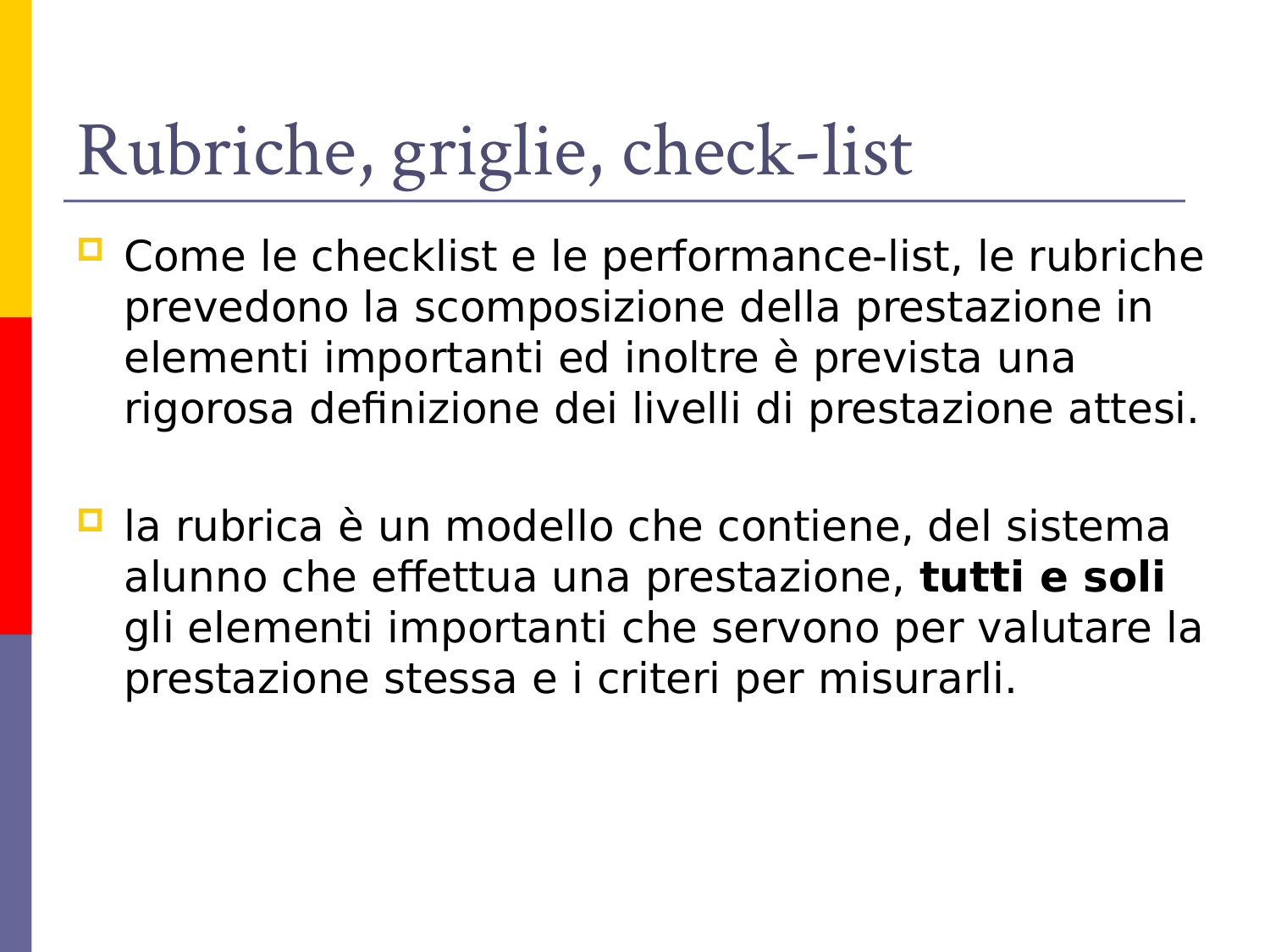

# Rubriche, griglie, check-list
Come le checklist e le performance-list, le rubriche prevedono la scomposizione della prestazione in elementi importanti ed inoltre è prevista una rigorosa definizione dei livelli di prestazione attesi.

la rubrica è un modello che contiene, del sistema alunno che effettua una prestazione, tutti e soli gli elementi importanti che servono per valutare la prestazione stessa e i criteri per misurarli.